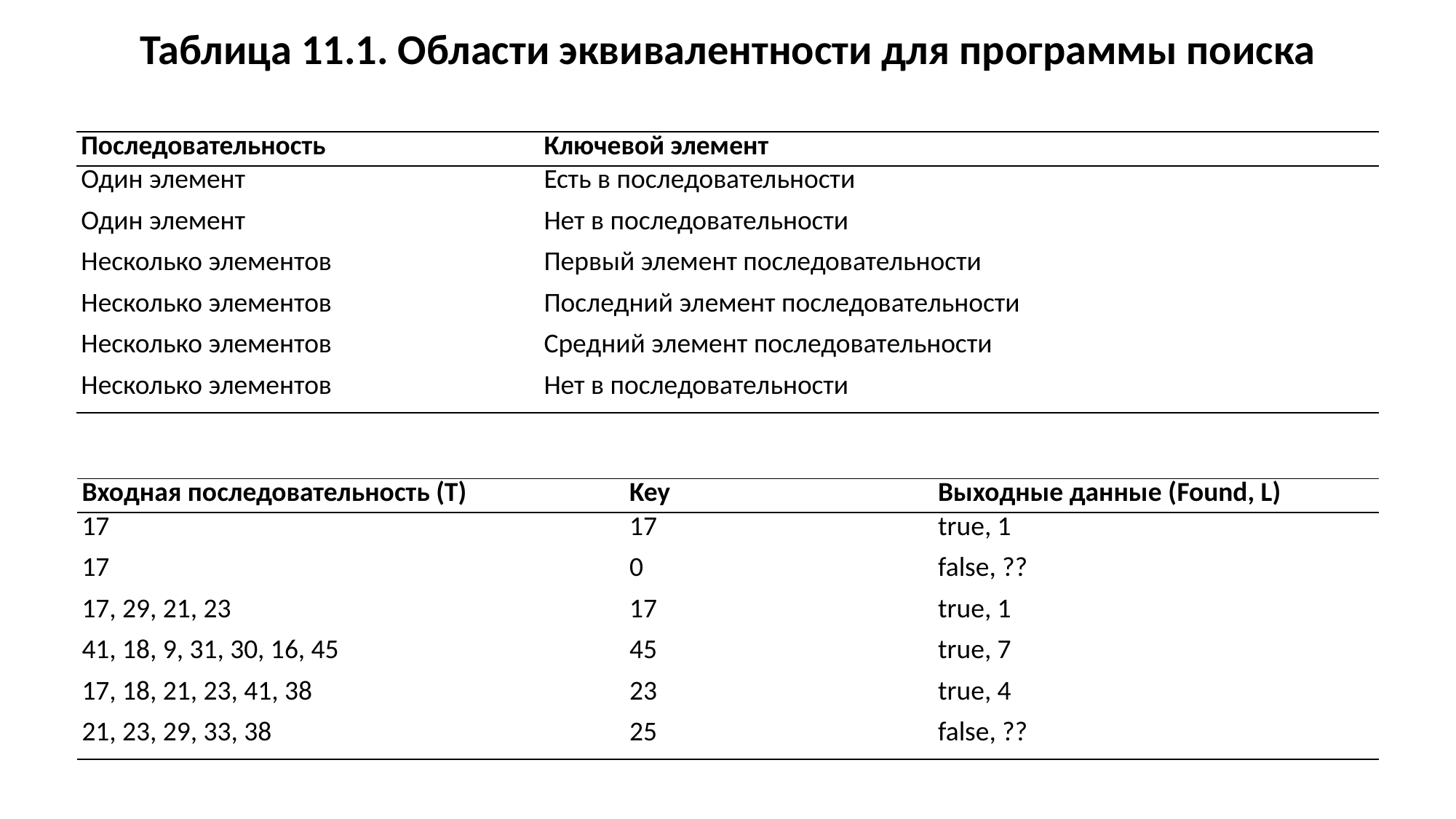

Таблица 11.1. Области эквивалентности для программы поиска
| Последовательность | Ключевой элемент |
| --- | --- |
| Один элемент | Есть в последовательности |
| Один элемент | Нет в последовательности |
| Несколько элементов | Первый элемент последовательности |
| Несколько элементов | Последний элемент последовательности |
| Несколько элементов | Средний элемент последовательности |
| Несколько элементов | Нет в последовательности |
| Входная последовательность (Т) | Key | Выходные данные (Found, L) |
| --- | --- | --- |
| 17 | 17 | true, 1 |
| 17 | 0 | false, ?? |
| 17, 29, 21, 23 | 17 | true, 1 |
| 41, 18, 9, 31, 30, 16, 45 | 45 | true, 7 |
| 17, 18, 21, 23, 41, 38 | 23 | true, 4 |
| 21, 23, 29, 33, 38 | 25 | false, ?? |